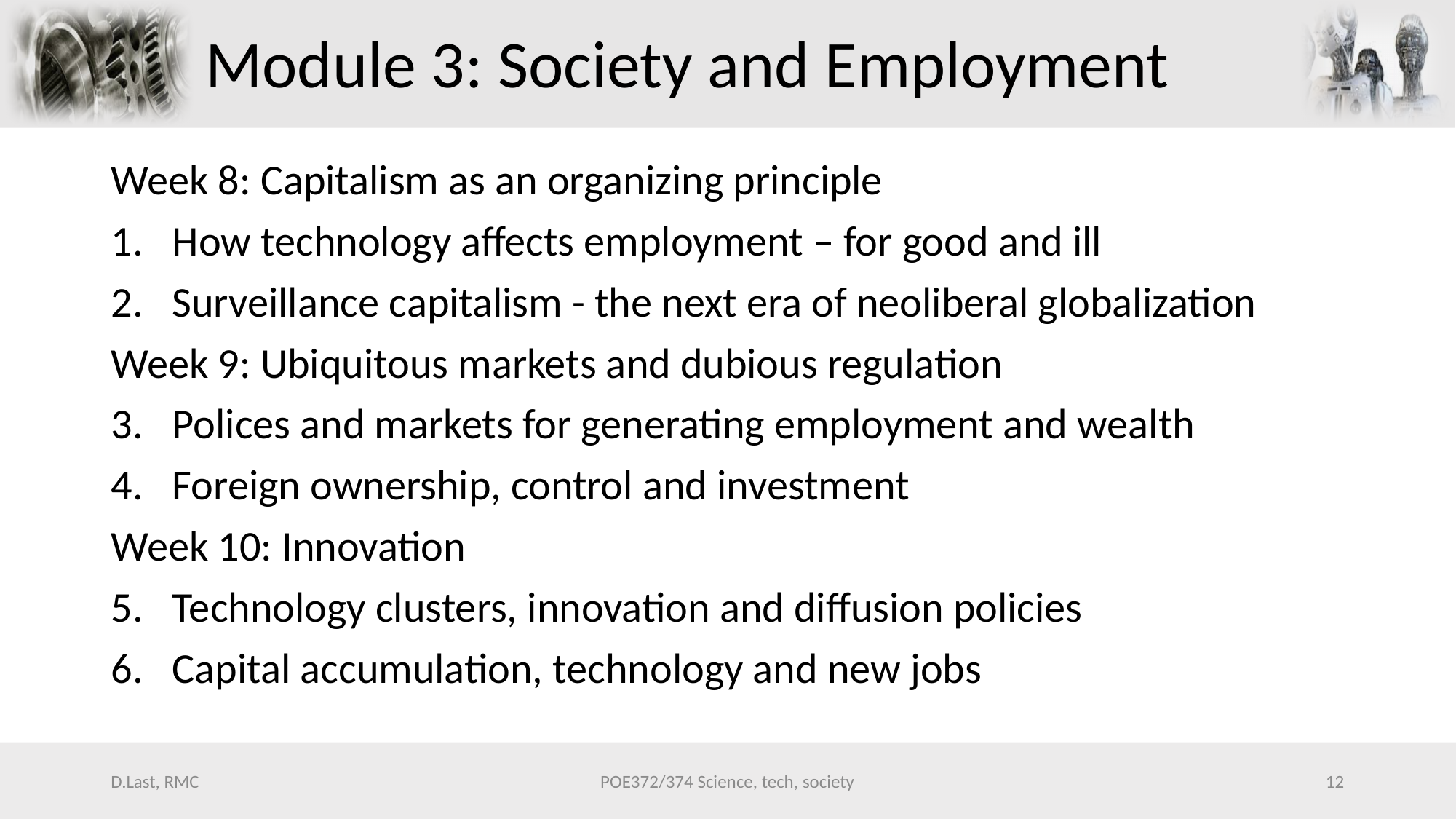

# Module 3: Society and Employment
Week 8: Capitalism as an organizing principle
How technology affects employment – for good and ill
Surveillance capitalism - the next era of neoliberal globalization
Week 9: Ubiquitous markets and dubious regulation
Polices and markets for generating employment and wealth
Foreign ownership, control and investment
Week 10: Innovation
Technology clusters, innovation and diffusion policies
Capital accumulation, technology and new jobs
D.Last, RMC
POE372/374 Science, tech, society
12